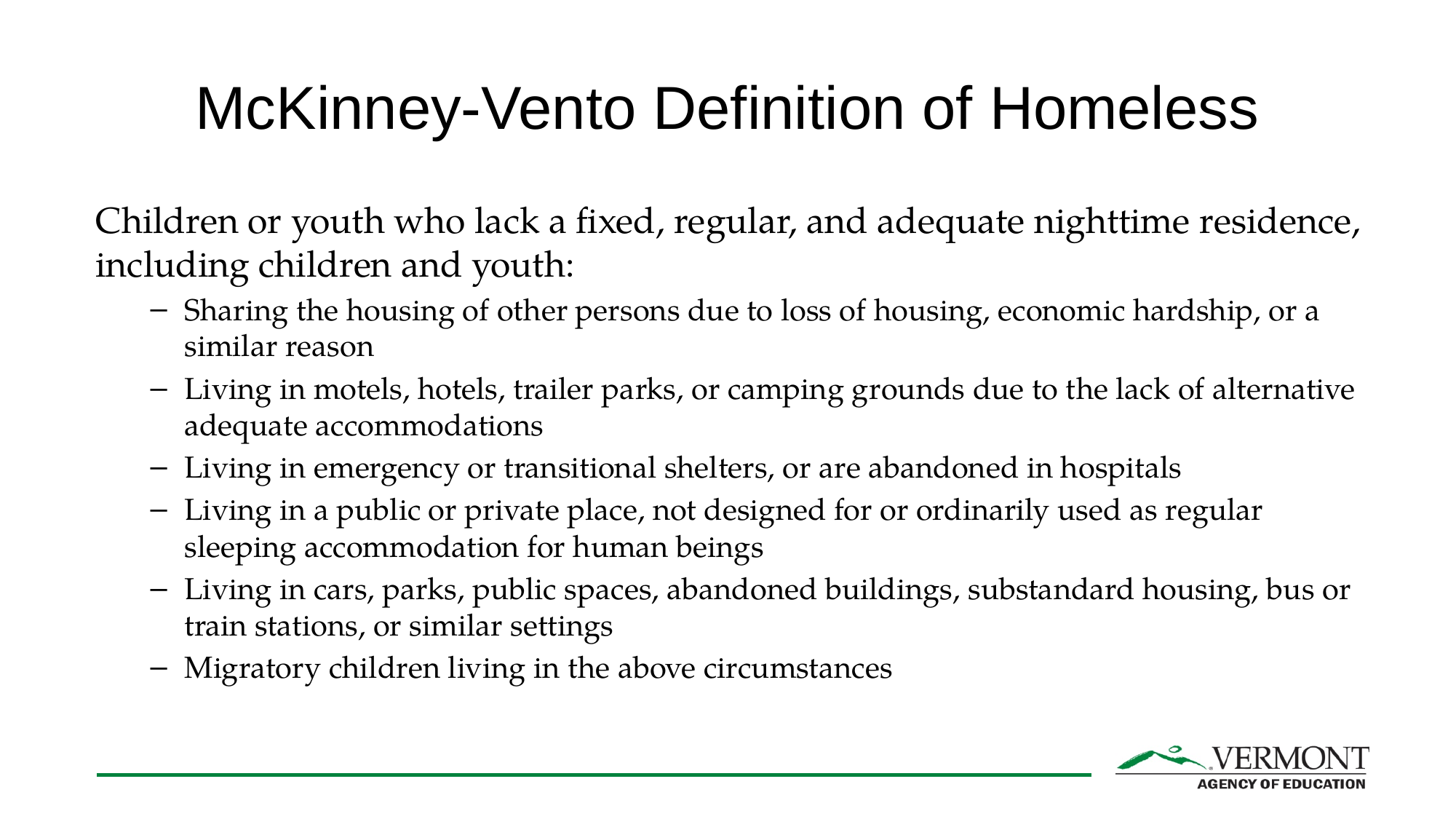

# McKinney-Vento Definition of Homeless
Children or youth who lack a fixed, regular, and adequate nighttime residence, including children and youth:
Sharing the housing of other persons due to loss of housing, economic hardship, or a similar reason
Living in motels, hotels, trailer parks, or camping grounds due to the lack of alternative adequate accommodations
Living in emergency or transitional shelters, or are abandoned in hospitals
Living in a public or private place, not designed for or ordinarily used as regular sleeping accommodation for human beings
Living in cars, parks, public spaces, abandoned buildings, substandard housing, bus or train stations, or similar settings
Migratory children living in the above circumstances